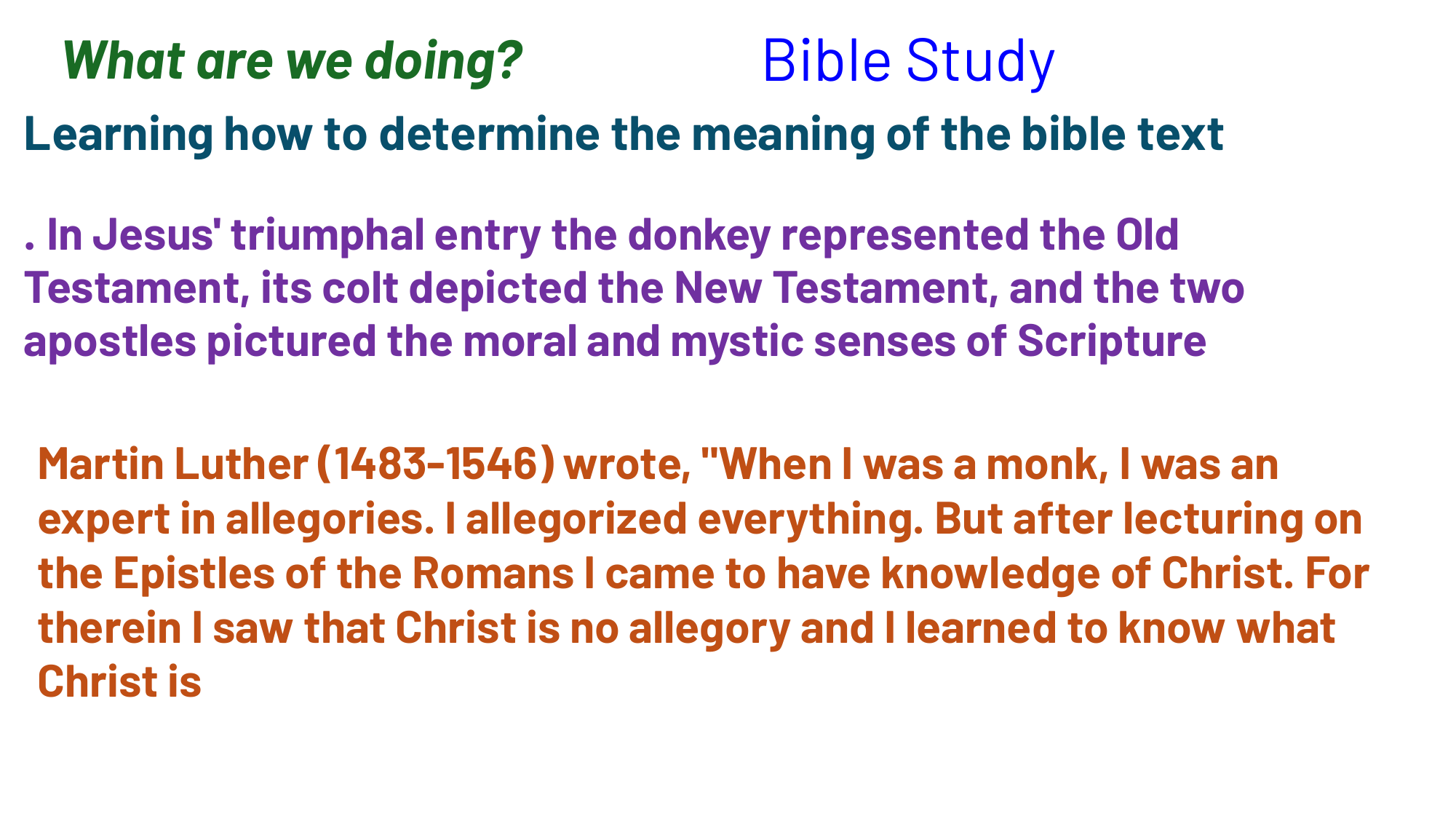

Bible Study
What are we doing?
Learning how to determine the meaning of the bible text
. In Jesus' triumphal entry the donkey represented the Old Testament, its colt depicted the New Testament, and the two apostles pictured the moral and mystic senses of Scripture
Martin Luther (1483-1546) wrote, "When I was a monk, I was an expert in allegories. I allegorized everything. But after lecturing on the Epistles of the Romans I came to have knowledge of Christ. For therein I saw that Christ is no allegory and I learned to know what Christ is